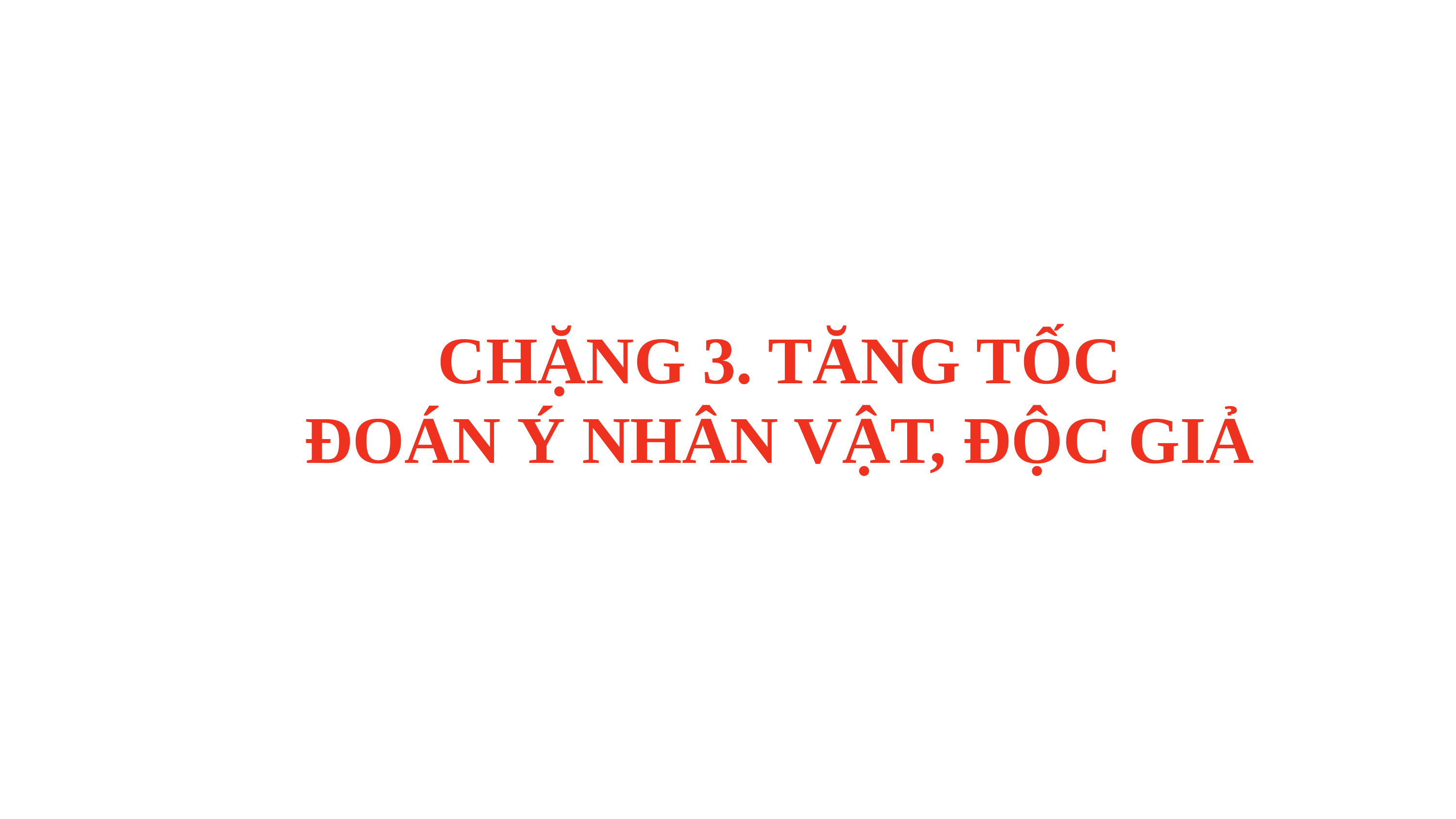

CHẶNG 3. TĂNG TỐC
ĐOÁN Ý NHÂN VẬT, ĐỘC GIẢ